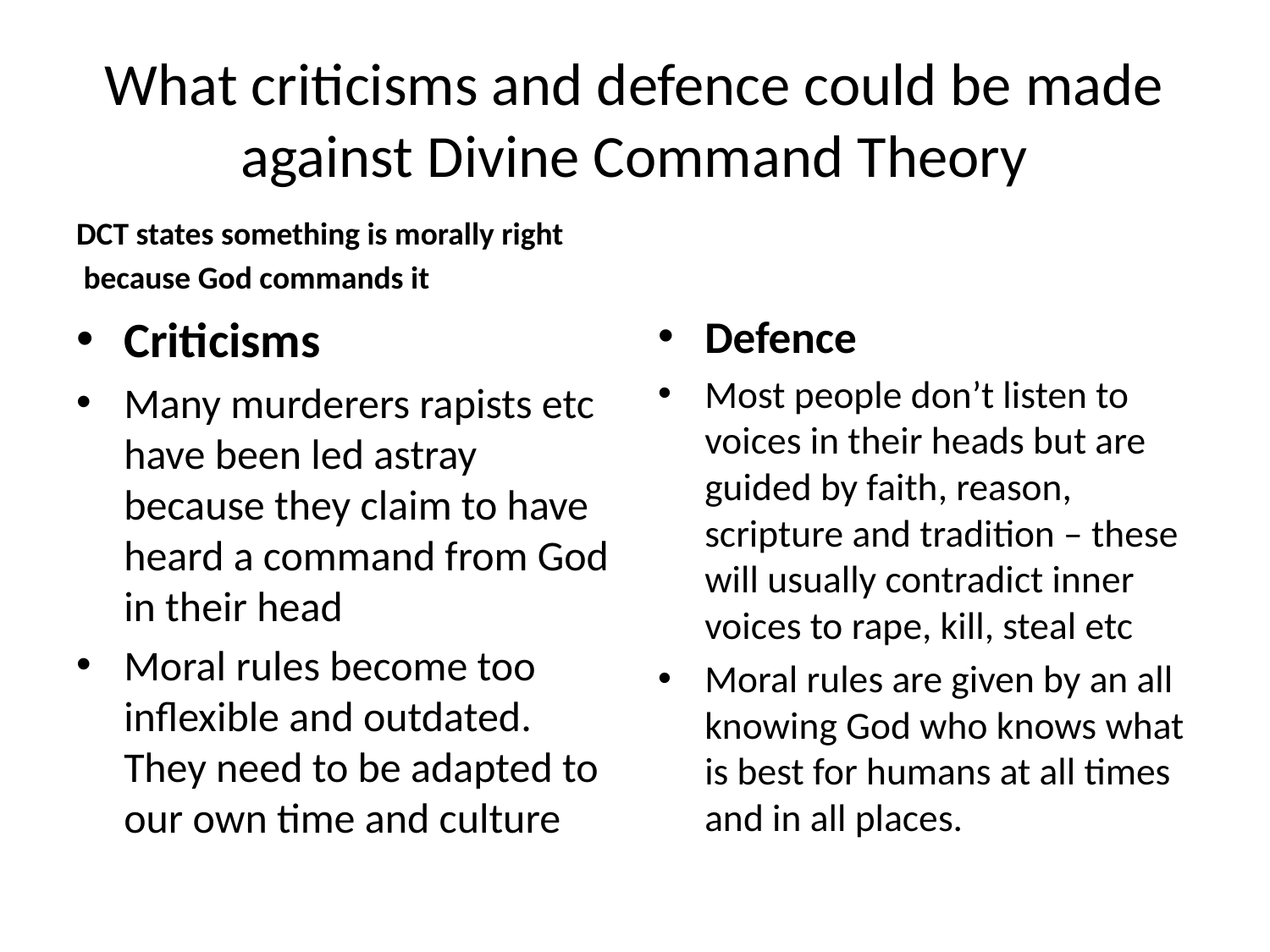

# What criticisms and defence could be made against Divine Command Theory
DCT states something is morally right
 because God commands it

Criticisms
Many murderers rapists etc have been led astray because they claim to have heard a command from God in their head
Moral rules become too inflexible and outdated.  They need to be adapted to our own time and culture

Defence
Most people don’t listen to voices in their heads but are guided by faith, reason, scripture and tradition – these will usually contradict inner voices to rape, kill, steal etc
Moral rules are given by an all knowing God who knows what is best for humans at all times and in all places.